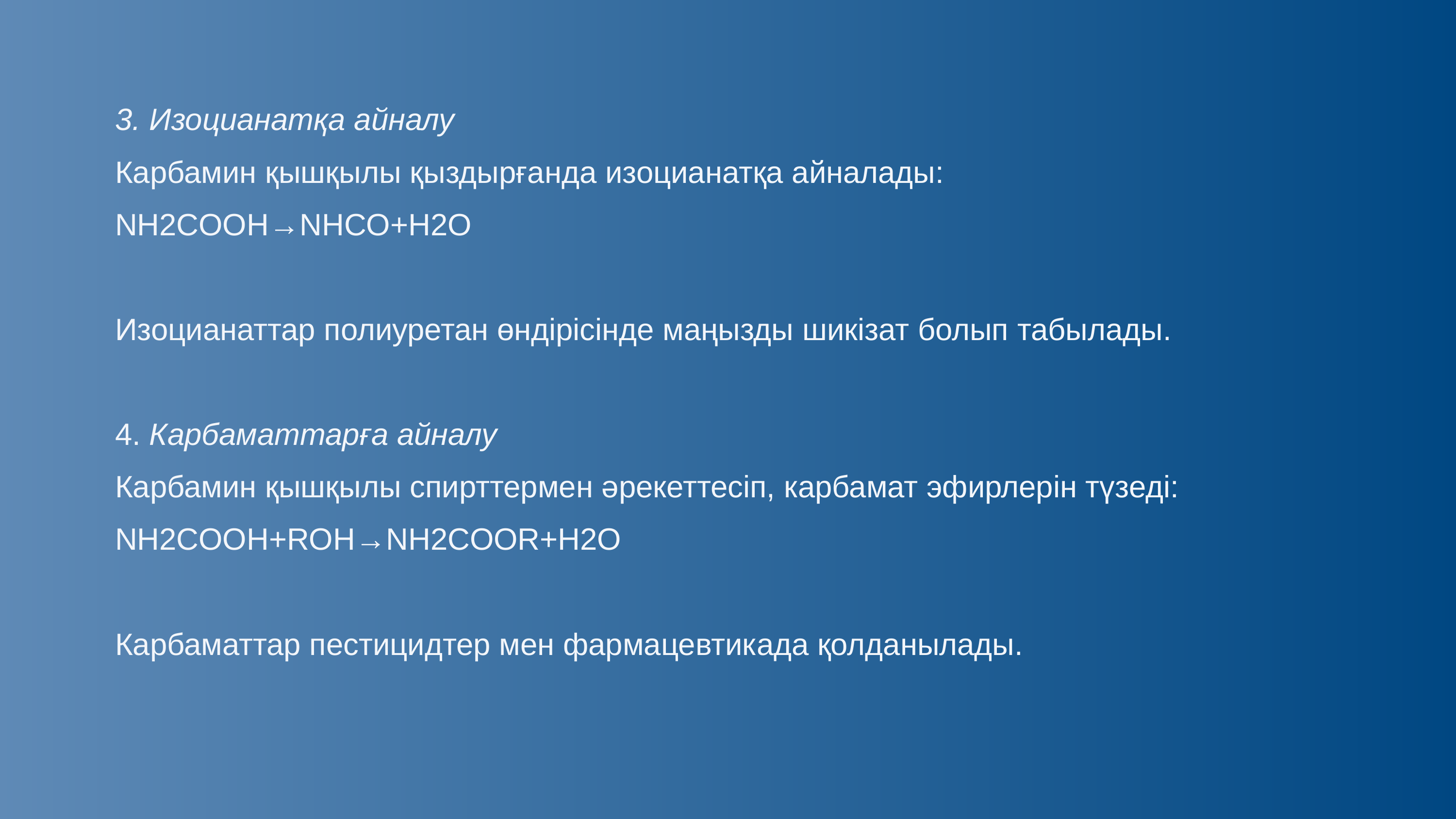

3. Изоцианатқа айналу
 Карбамин қышқылы қыздырғанда изоцианатқа айналады:
 NH2COOH→NHCO+H2O

 Изоцианаттар полиуретан өндірісінде маңызды шикізат болып табылады.

 4. Карбаматтарға айналу
 Карбамин қышқылы спирттермен әрекеттесіп, карбамат эфирлерін түзеді:
 NH2COOH+ROH→NH2COOR+H2O

 Карбаматтар пестицидтер мен фармацевтикада қолданылады.